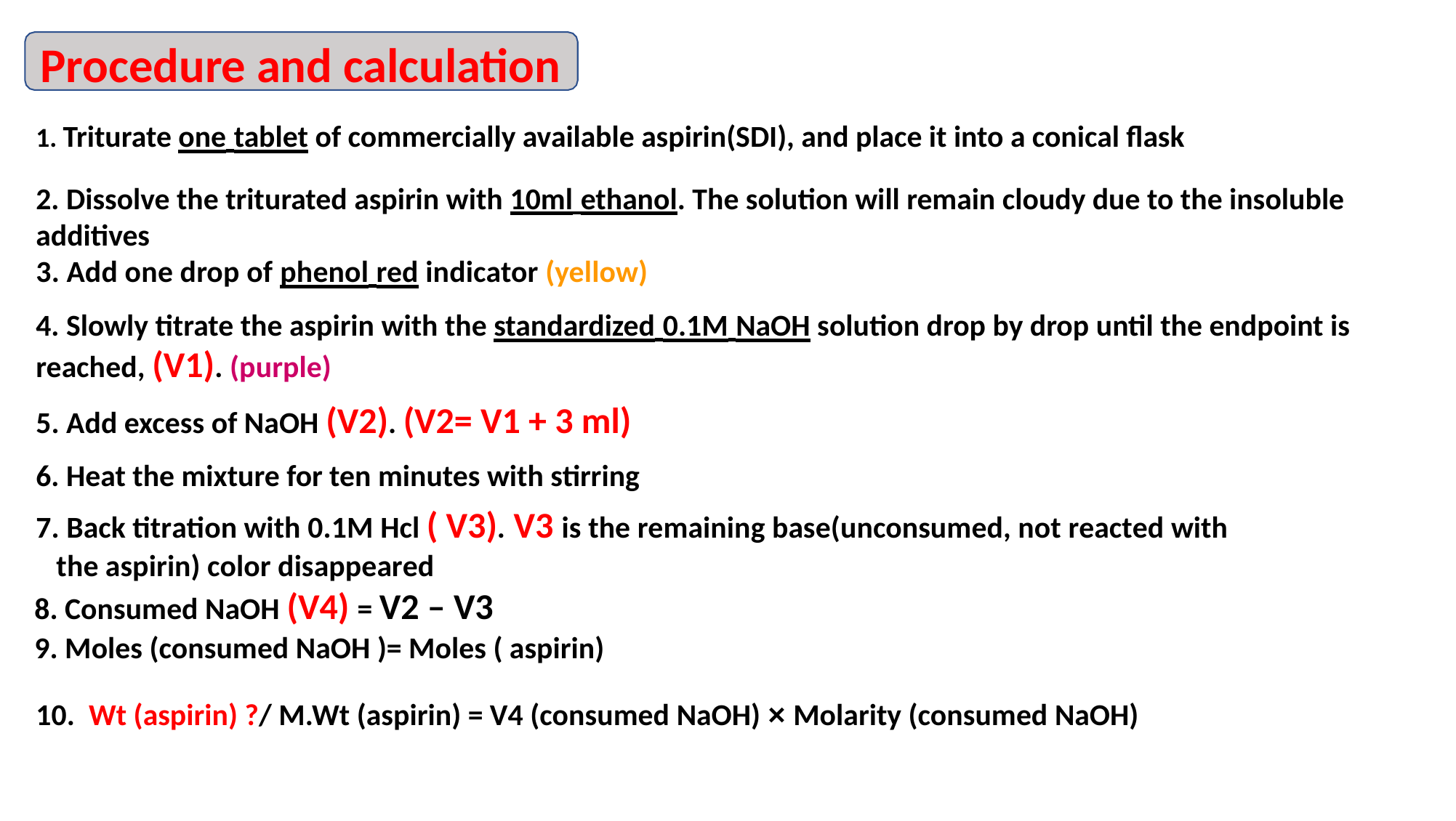

Procedure and calculation
1. Triturate one tablet of commercially available aspirin(SDI), and place it into a conical flask

2. Dissolve the triturated aspirin with 10ml ethanol. The solution will remain cloudy due to the insoluble

additives
3. Add one drop of phenol red indicator (yellow)

4. Slowly titrate the aspirin with the standardized 0.1M NaOH solution drop by drop until the endpoint is

reached, (V1). (purple)
5. Add excess of NaOH (V2). (V2= V1 + 3 ml)
6. Heat the mixture for ten minutes with stirring
7. Back titration with 0.1M Hcl ( V3). V3 is the remaining base(unconsumed, not reacted with the aspirin) color disappeared
8. Consumed NaOH (V4) = V2 – V3
9. Moles (consumed NaOH )= Moles ( aspirin)
10.  Wt (aspirin) ?/ M.Wt (aspirin) = V4 (consumed NaOH) × Molarity (consumed NaOH)